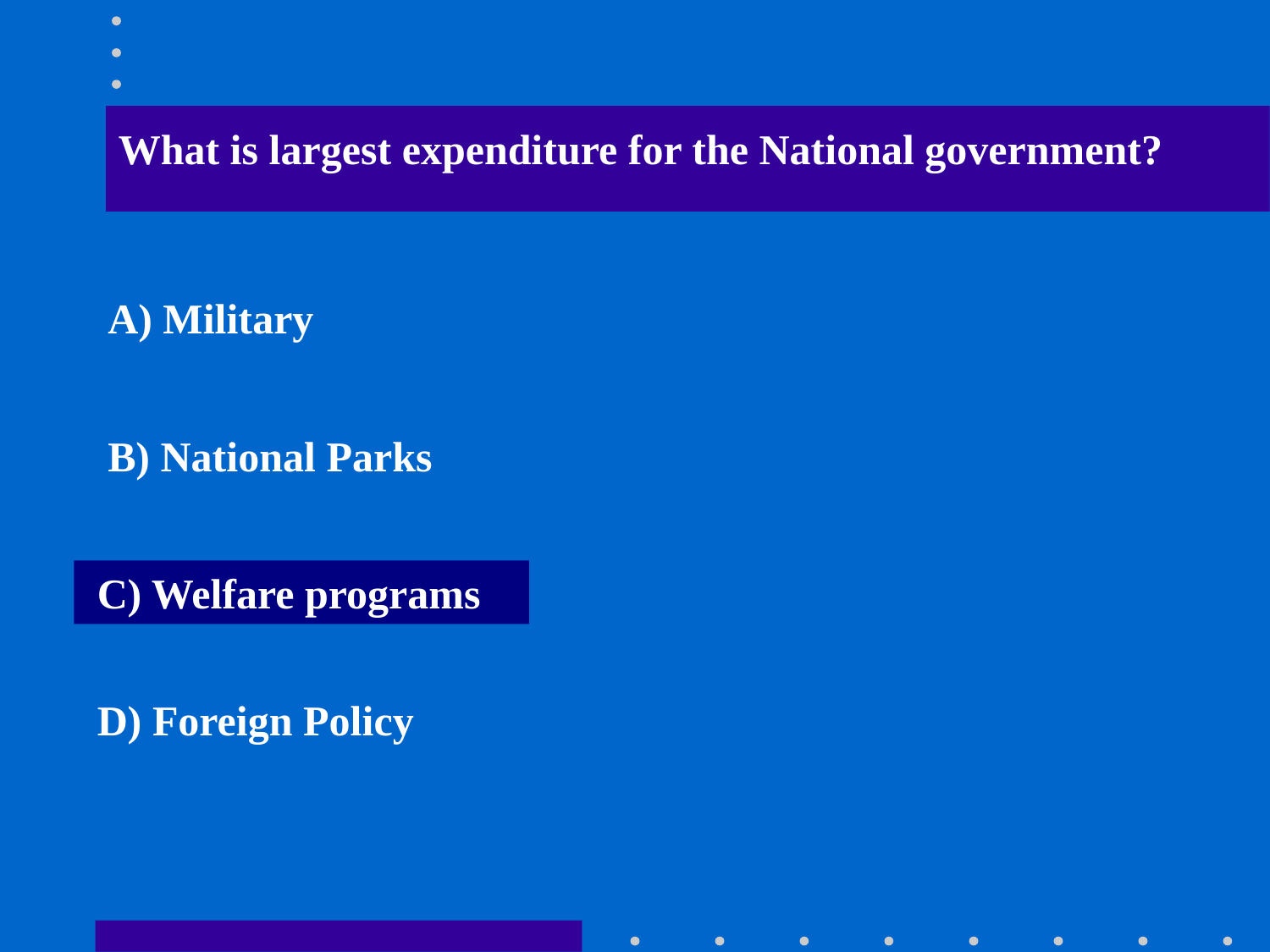

What is largest expenditure for the National government?
A) Military
B) National Parks

C) Welfare programs
D) Foreign Policy